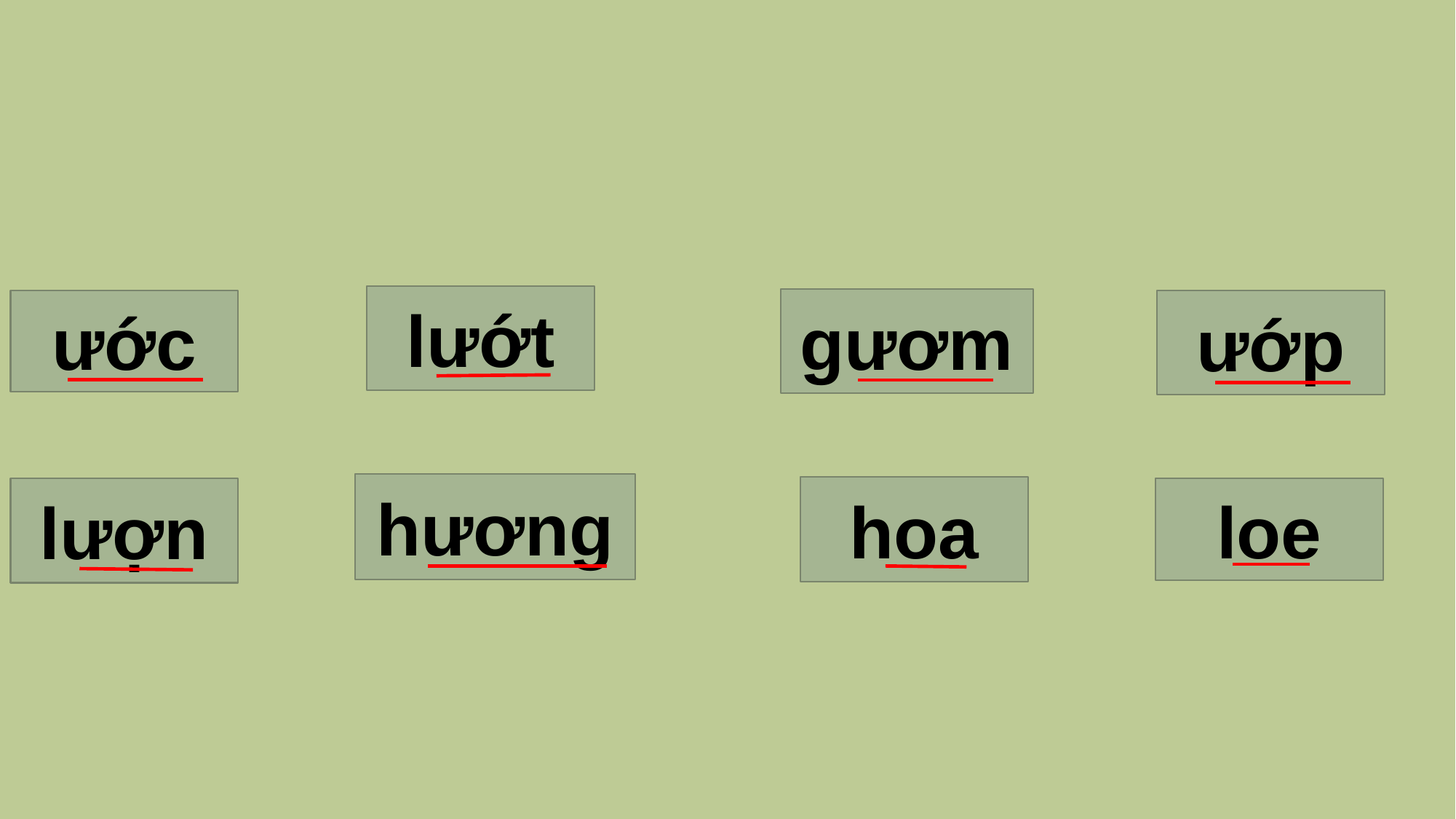

lướt
gươm
ướp
ước
hương
hoa
lượn
loe